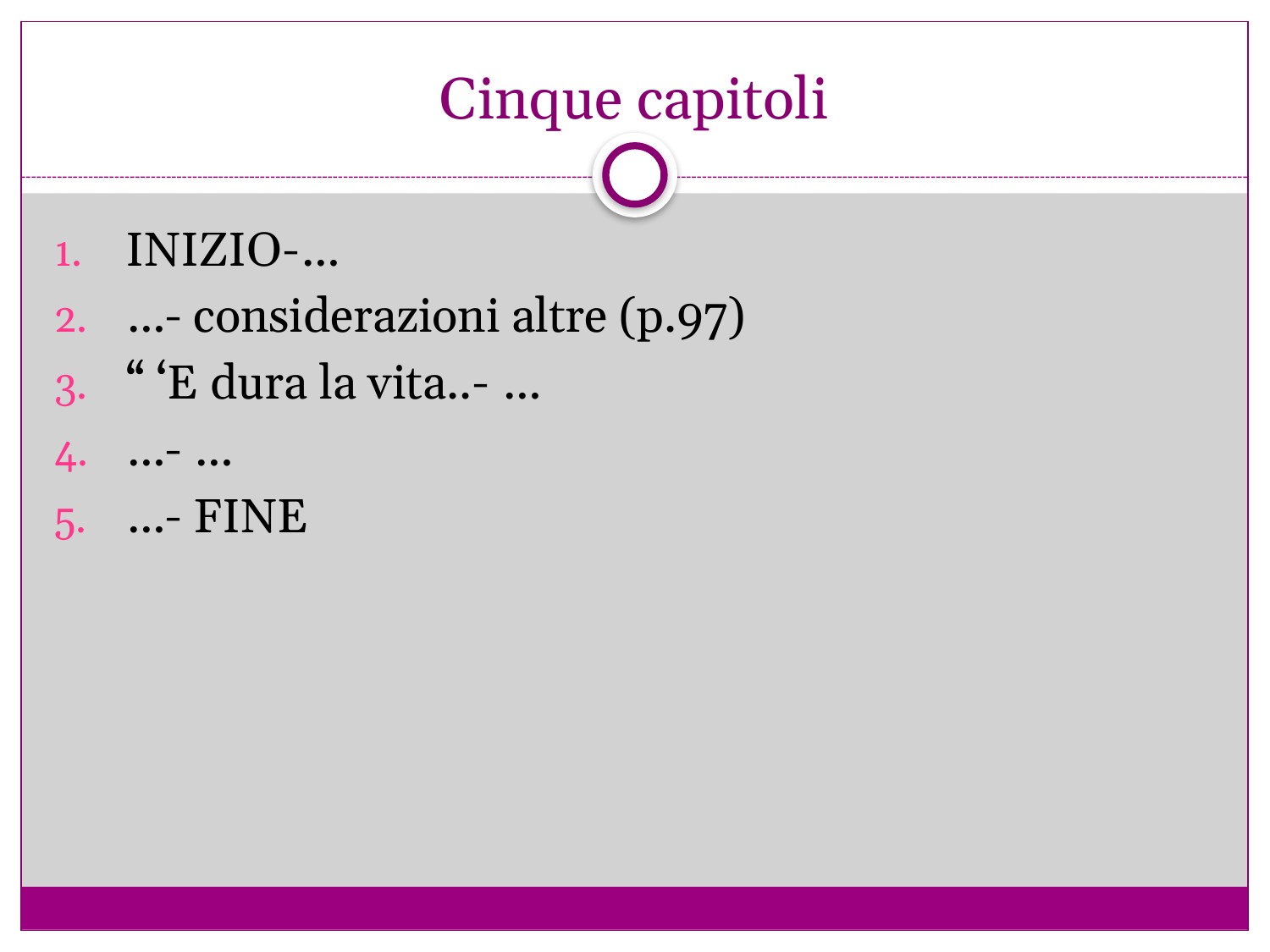

# Cinque capitoli
INIZIO-…
…- considerazioni altre (p.97)
“ ‘E dura la vita..- …
…- …
…- FINE